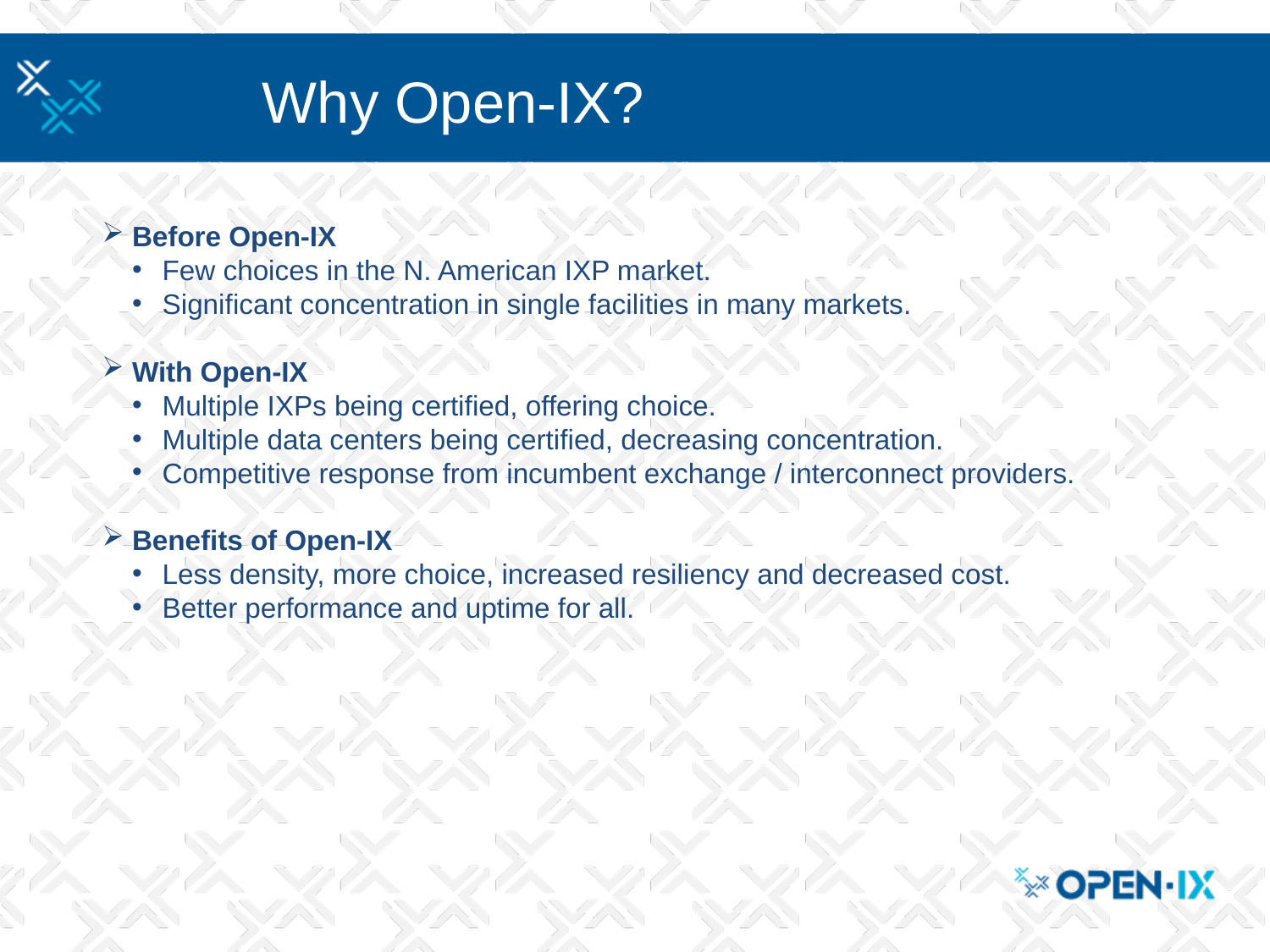

Why Open-IX?
Before Open-IX
Few choices in the N. American IXP market.
Significant concentration in single facilities in many markets.

With Open-IX
Multiple IXPs being certified, offering choice.
Multiple data centers being certified, decreasing concentration.
Competitive response from incumbent exchange / interconnect providers.

Benefits of Open-IX
Less density, more choice, increased resiliency and decreased cost.
Better performance and uptime for all.